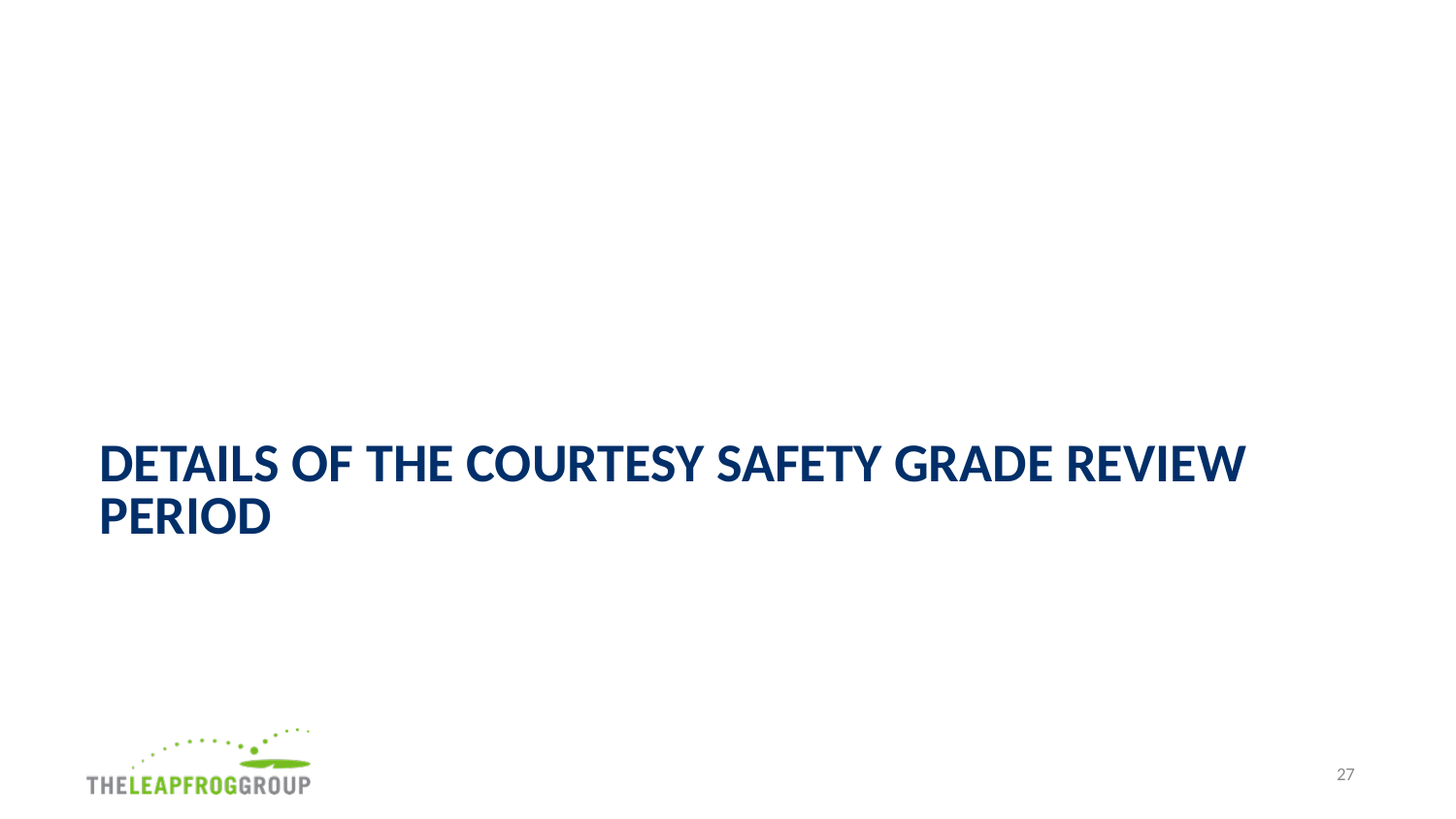

# DETAILS OF THE COURTESY SAFETY GRADE REVIEW PERIOD
27